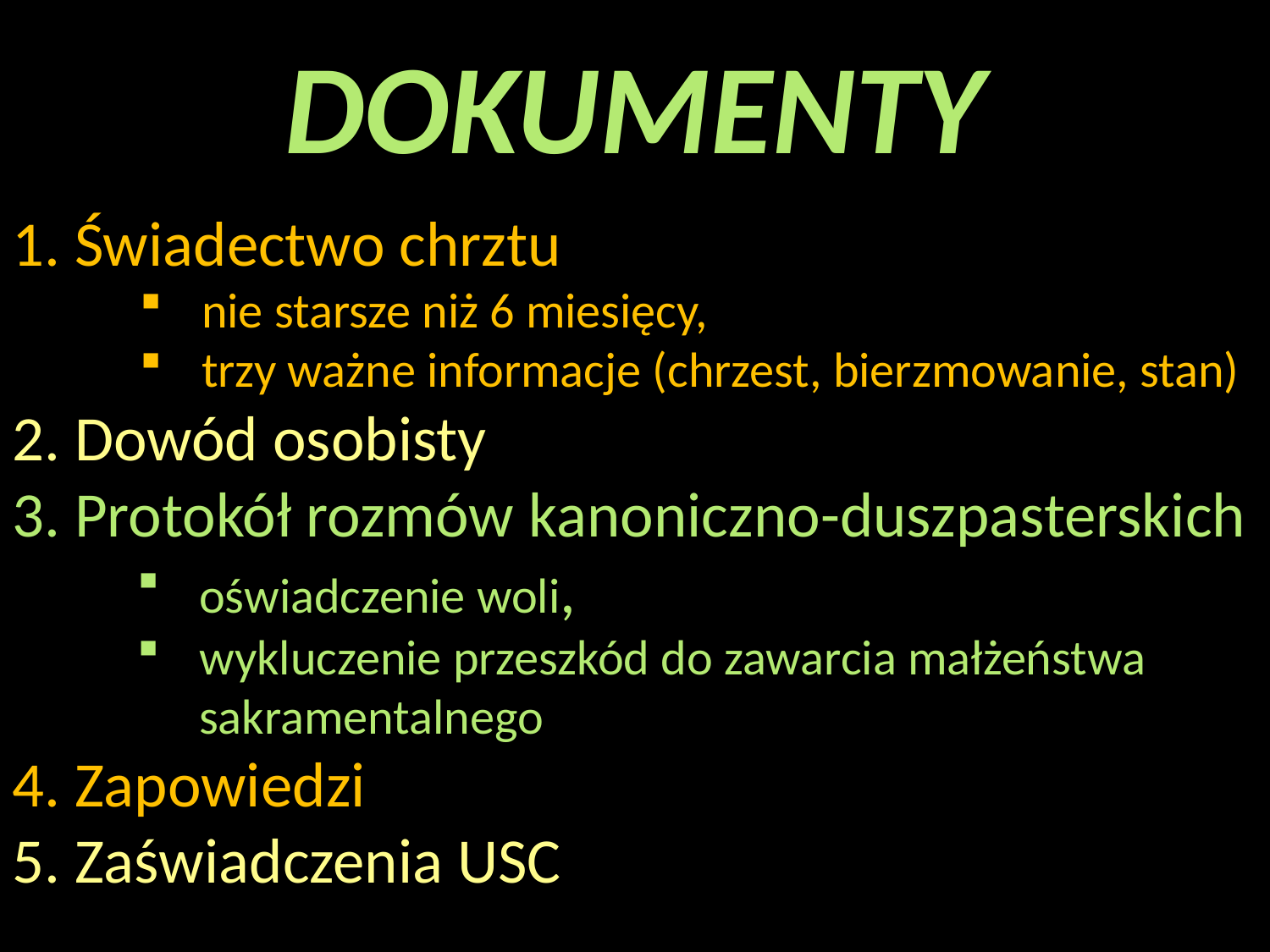

# DOKUMENTY
Świadectwo chrztu
nie starsze niż 6 miesięcy,
trzy ważne informacje (chrzest, bierzmowanie, stan)
Dowód osobisty
Protokół rozmów kanoniczno-duszpasterskich
oświadczenie woli,
wykluczenie przeszkód do zawarcia małżeństwa sakramentalnego
Zapowiedzi
Zaświadczenia USC